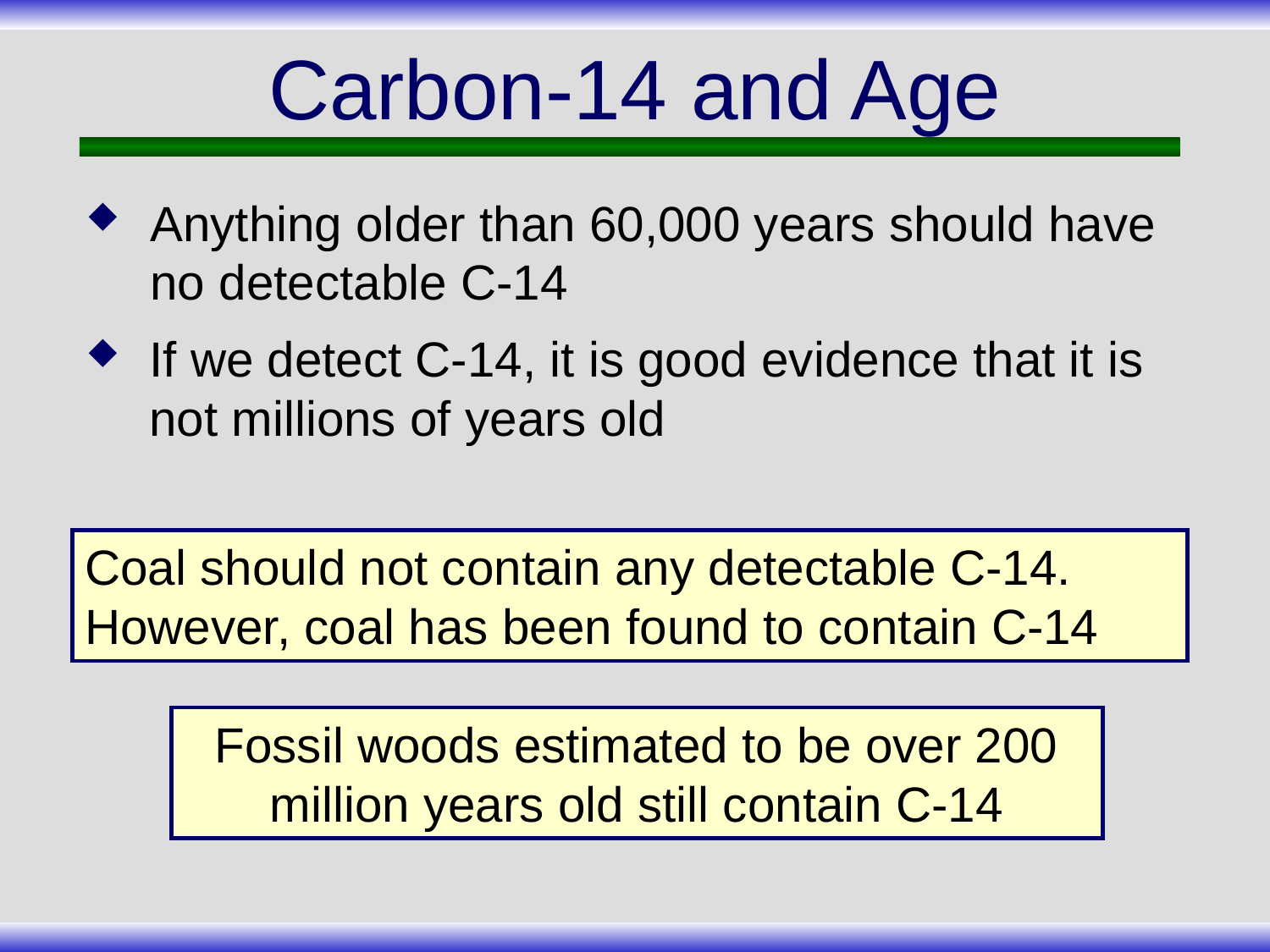

# Carbon-14 and Age
Anything older than 60,000 years should have no detectable C-14
If we detect C-14, it is good evidence that it is not millions of years old
Coal should not contain any detectable C-14. However, coal has been found to contain C-14
Fossil woods estimated to be over 200 million years old still contain C-14